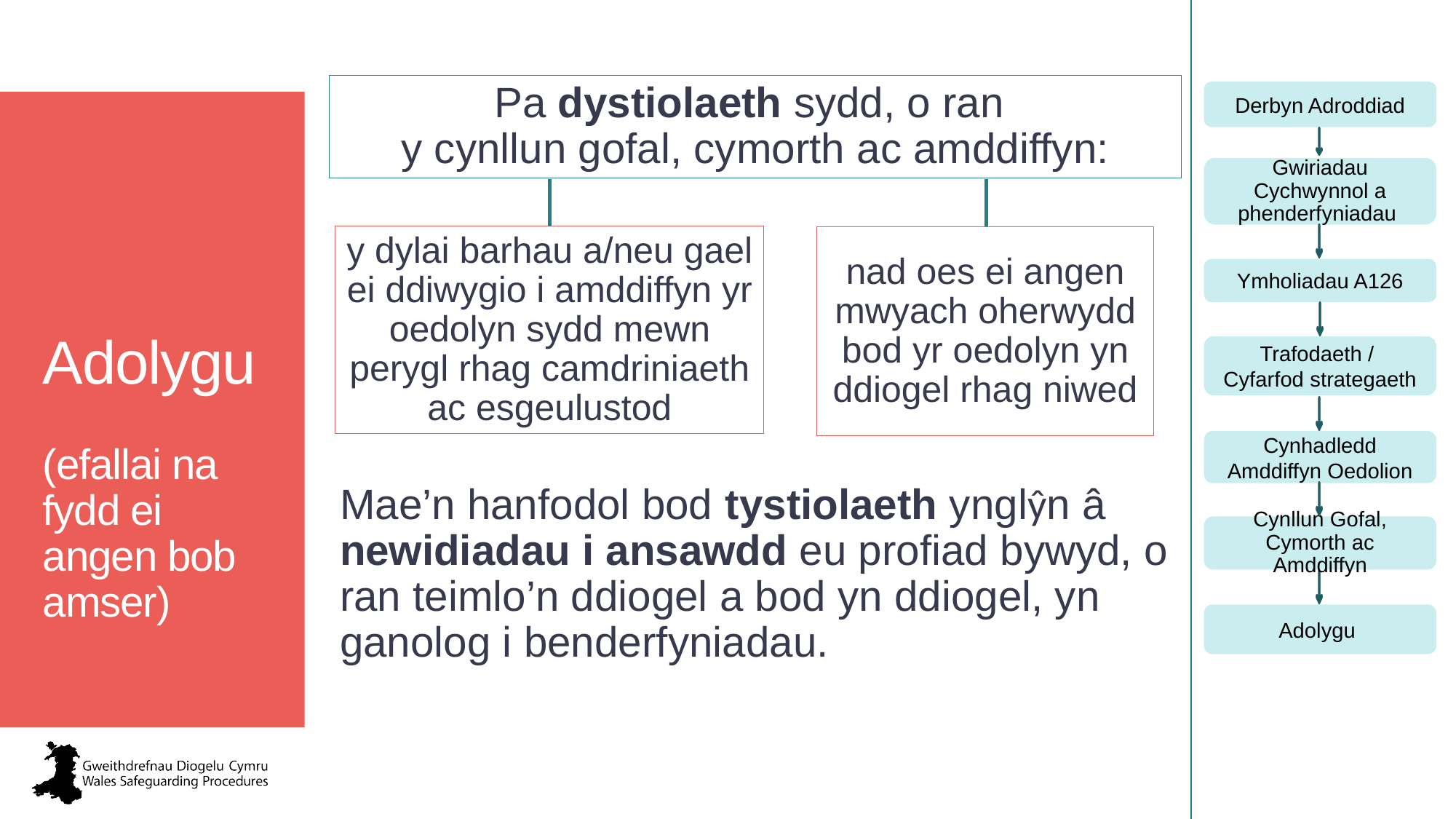

Pa dystiolaeth sydd, o ran
y cynllun gofal, cymorth ac amddiffyn:

Adolygu

(efallai na fydd ei angen bob amser)
y dylai barhau a/neu gael ei ddiwygio i amddiffyn yr oedolyn sydd mewn perygl rhag camdriniaeth ac esgeulustod
nad oes ei angen mwyach oherwydd bod yr oedolyn yn ddiogel rhag niwed
Mae’n hanfodol bod tystiolaeth ynglŷn â newidiadau i ansawdd eu profiad bywyd, o ran teimlo’n ddiogel a bod yn ddiogel, yn ganolog i benderfyniadau.